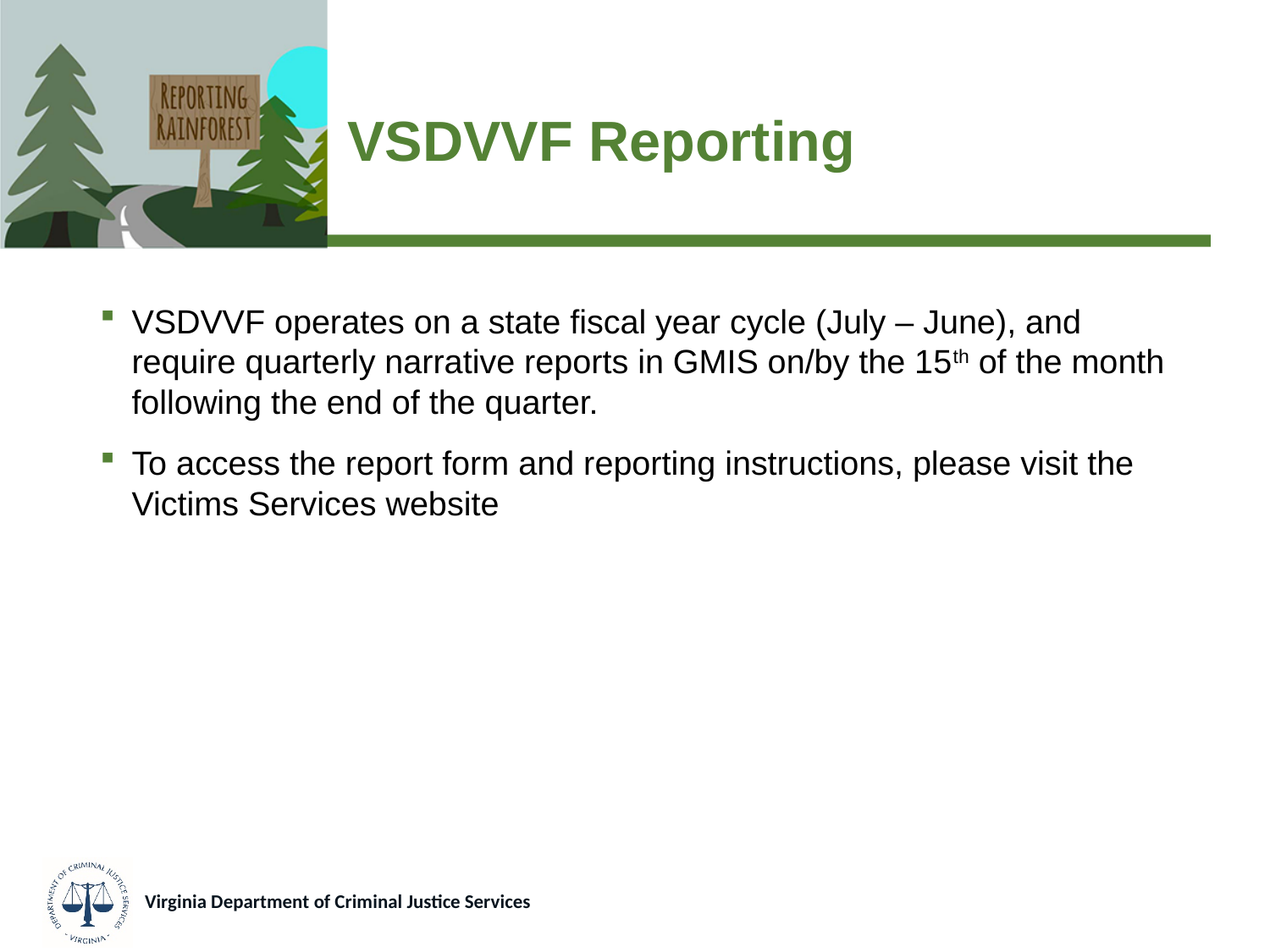

# VSDVVF Reporting
VSDVVF operates on a state fiscal year cycle (July – June), and require quarterly narrative reports in GMIS on/by the 15th of the month following the end of the quarter.
To access the report form and reporting instructions, please visit the Victims Services website
Virginia Department of Criminal Justice Services